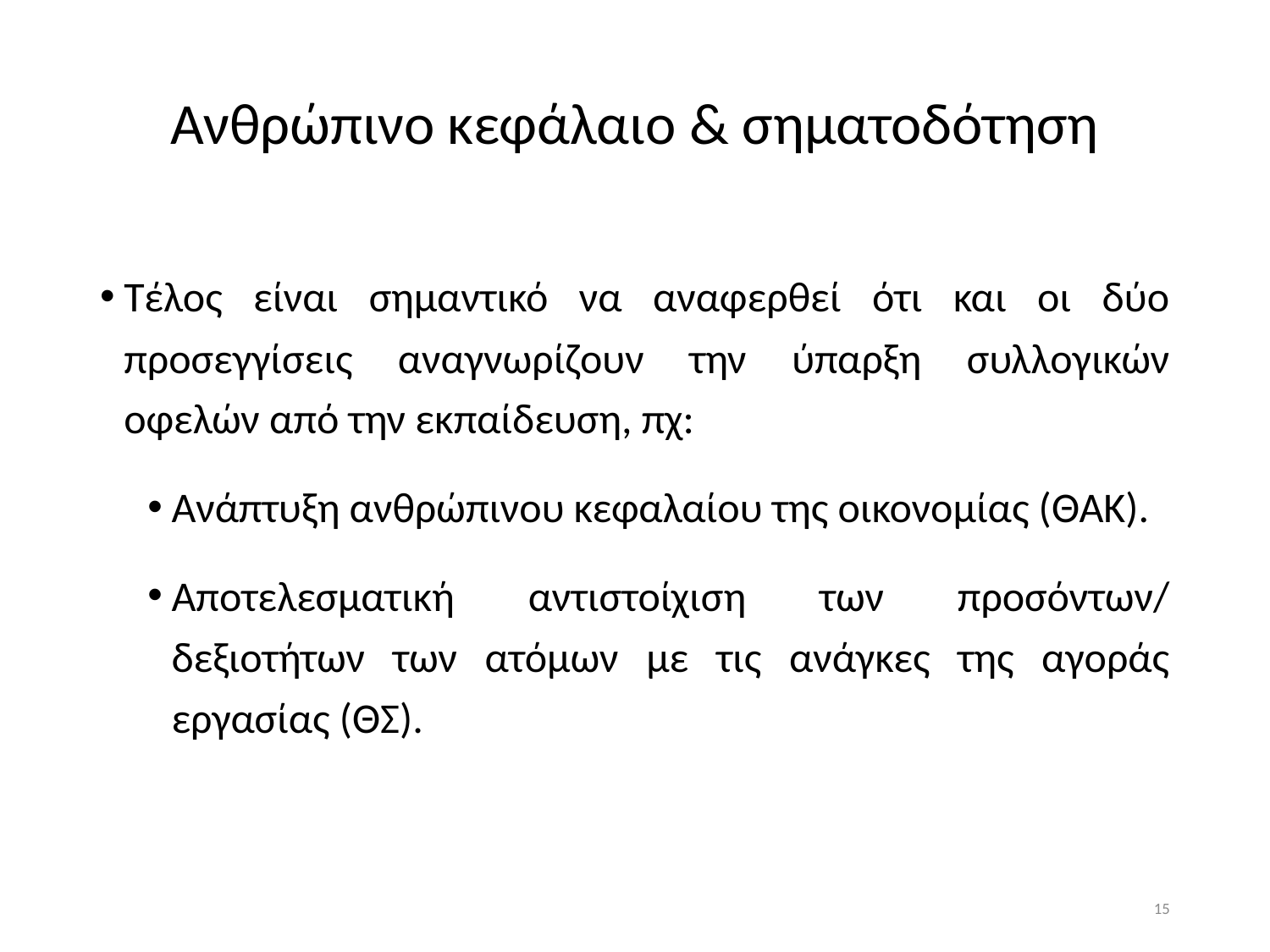

# Ανθρώπινο κεφάλαιο & σηματοδότηση
Τέλος είναι σημαντικό να αναφερθεί ότι και οι δύο προσεγγίσεις αναγνωρίζουν την ύπαρξη συλλογικών οφελών από την εκπαίδευση, πχ:
Ανάπτυξη ανθρώπινου κεφαλαίου της οικονομίας (ΘΑΚ).
Αποτελεσματική αντιστοίχιση των προσόντων/ δεξιοτήτων των ατόμων με τις ανάγκες της αγοράς εργασίας (ΘΣ).

15